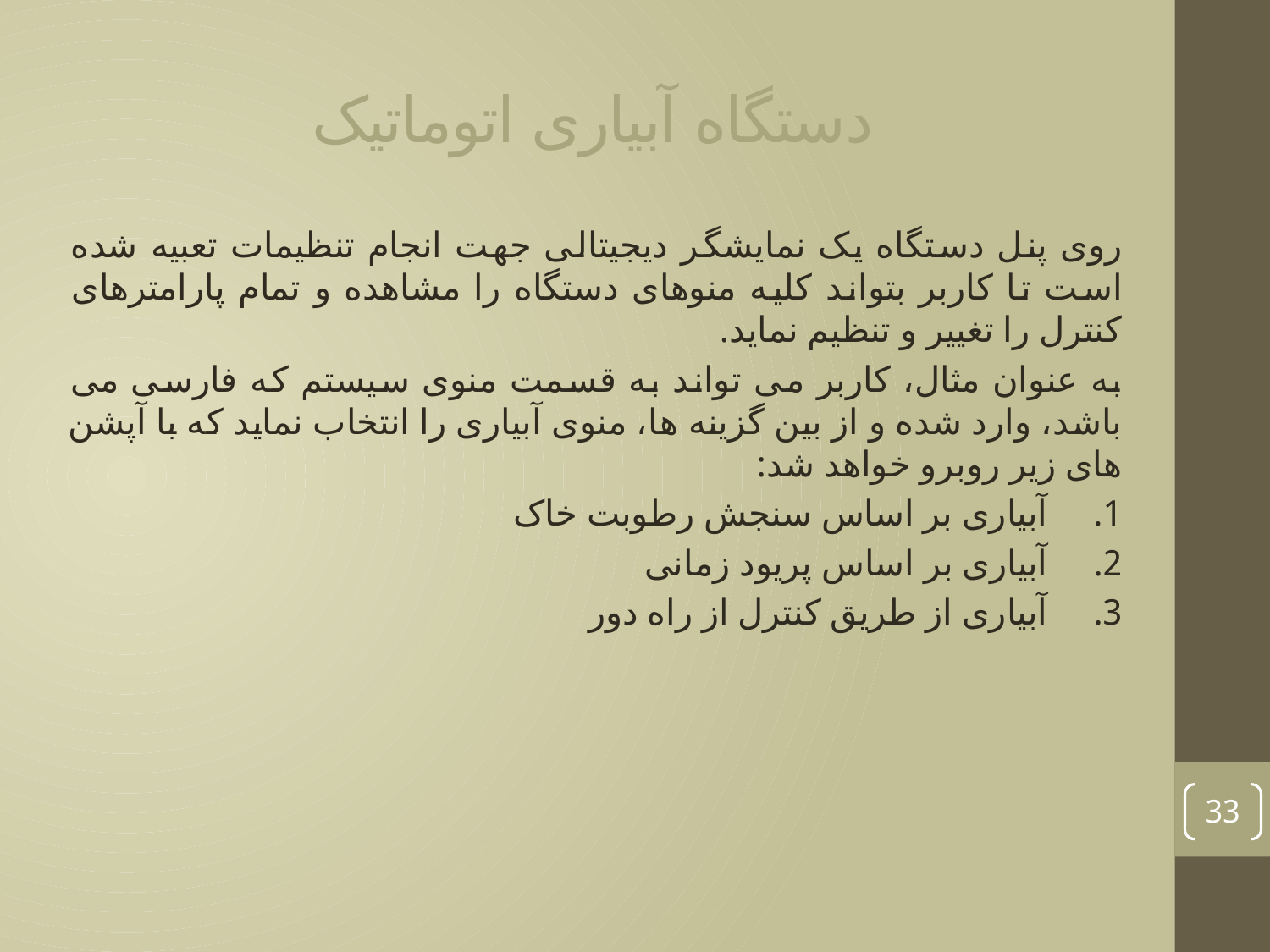

# دستگاه آبیاری اتوماتیک
روی پنل دستگاه یک نمایشگر دیجیتالی جهت انجام تنظیمات تعبیه شده است تا کاربر بتواند کلیه منوهای دستگاه را مشاهده و تمام پارامترهای کنترل را تغییر و تنظیم نماید.
به عنوان مثال، کاربر می تواند به قسمت منوی سیستم که فارسی می باشد، وارد شده و از بین گزینه ها، منوی آبیاری را انتخاب نماید که با آپشن های زیر روبرو خواهد شد:
1.     آبیاری بر اساس سنجش رطوبت خاک
2.     آبیاری بر اساس پریود زمانی
3.     آبیاری از طریق کنترل از راه دور

33